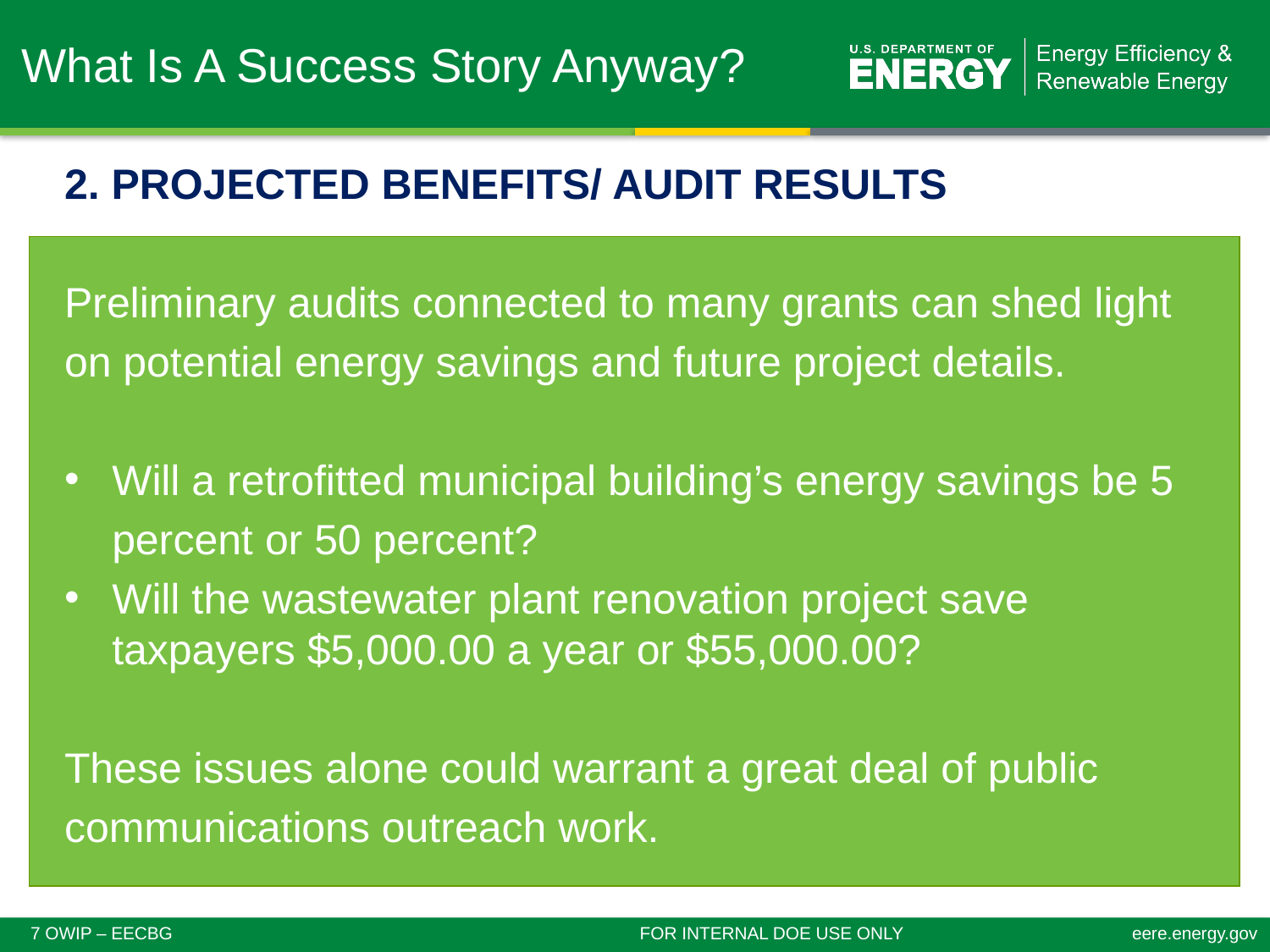

# What Is A Success Story Anyway?

2. PROJECTED BENEFITS/ AUDIT RESULTS

Preliminary audits connected to many grants can shed light
on potential energy savings and future project details.

Will a retrofitted municipal building’s energy savings be 5
	percent or 50 percent?
Will the wastewater plant renovation project save taxpayers $5,000.00 a year or $55,000.00?

These issues alone could warrant a great deal of public
communications outreach work.